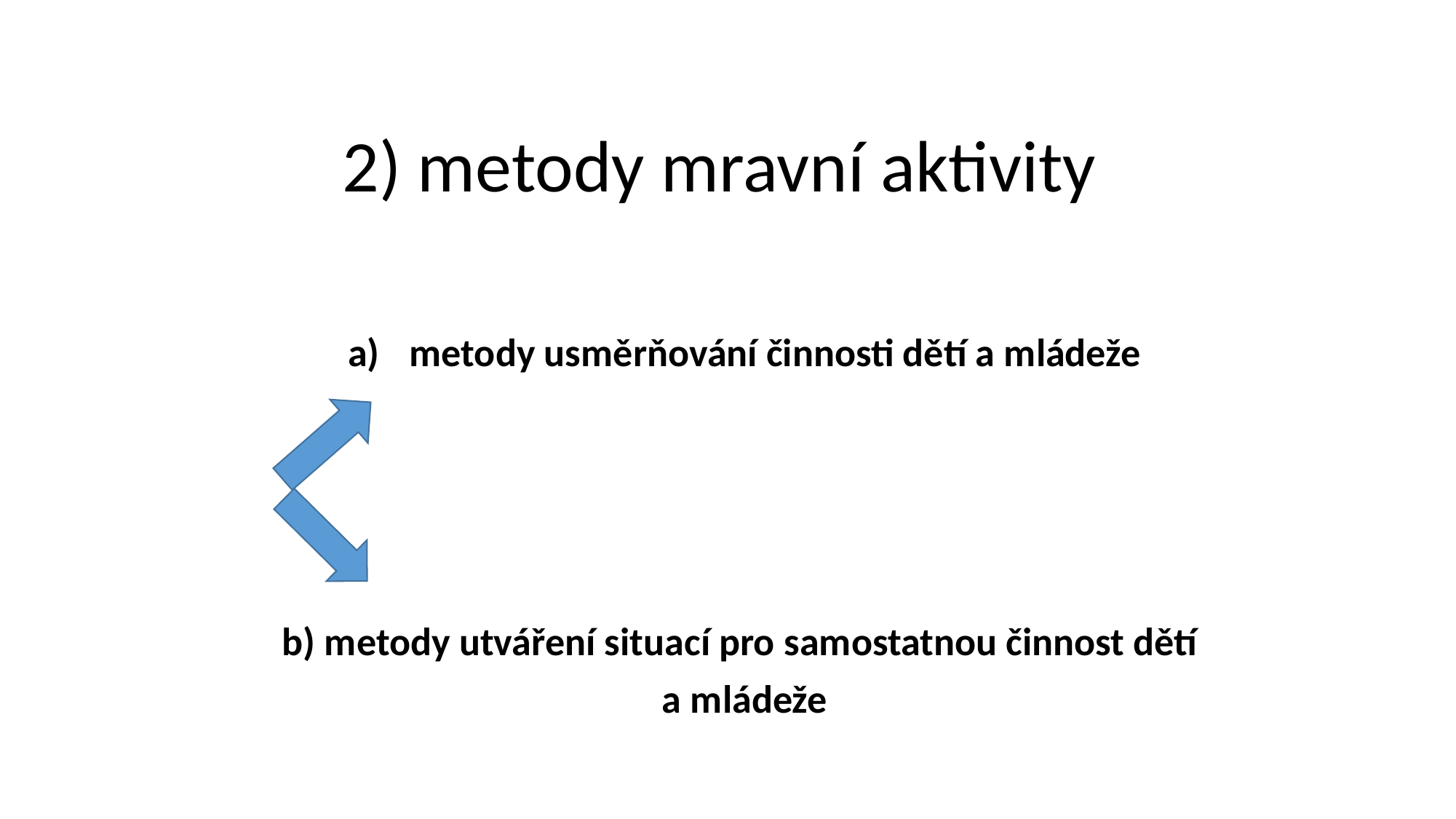

# 2) metody mravní aktivity

metody usměrňování činnosti dětí a mládeže

b) metody utváření situací pro samostatnou činnost dětí
a mládeže